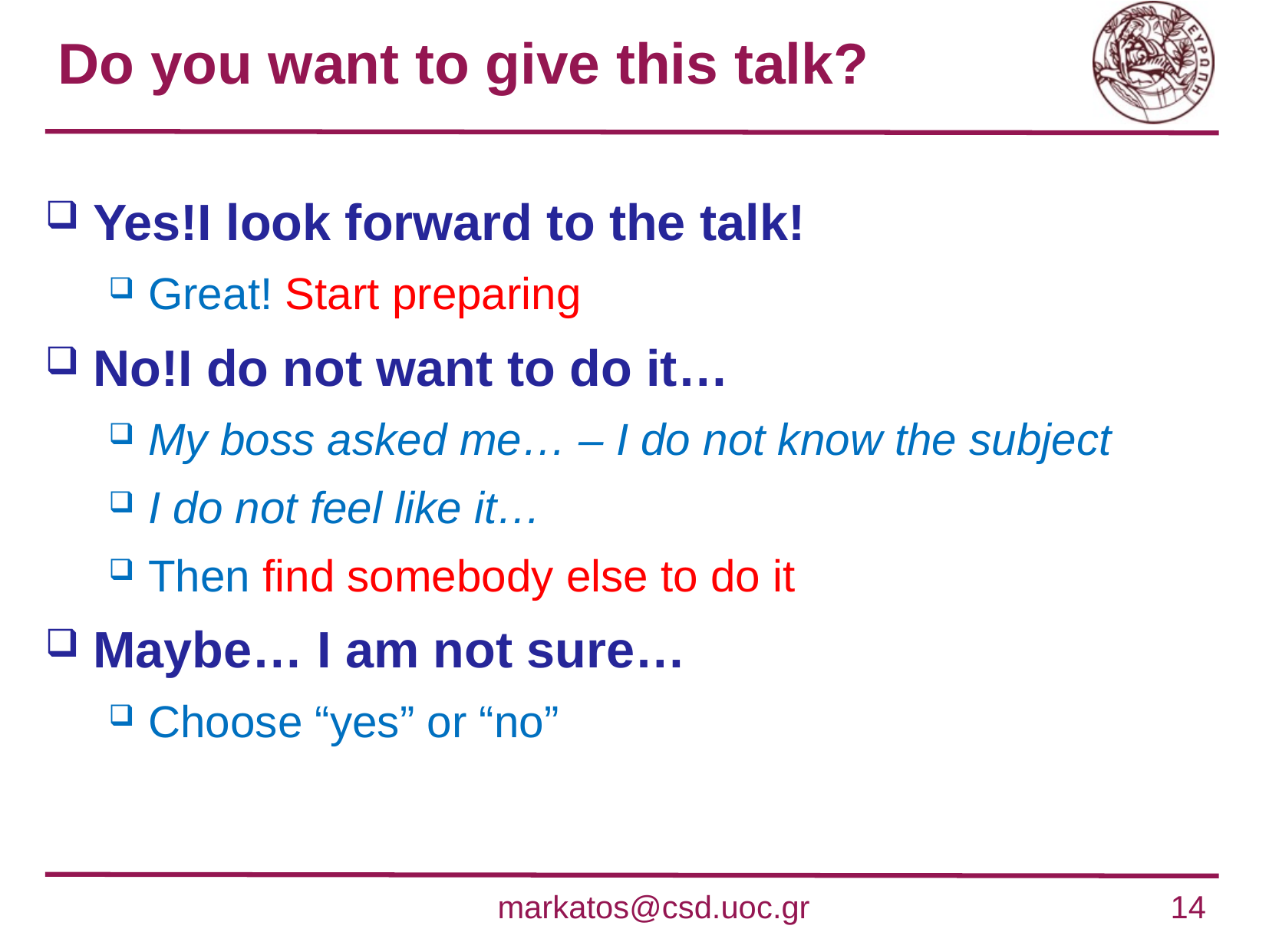

# Do you want to give this talk?
Yes!I look forward to the talk!
Great! Start preparing
No!I do not want to do it…
My boss asked me… – I do not know the subject
I do not feel like it…
Then find somebody else to do it
Maybe… I am not sure…
Choose “yes” or “no”

markatos@csd.uoc.gr
14